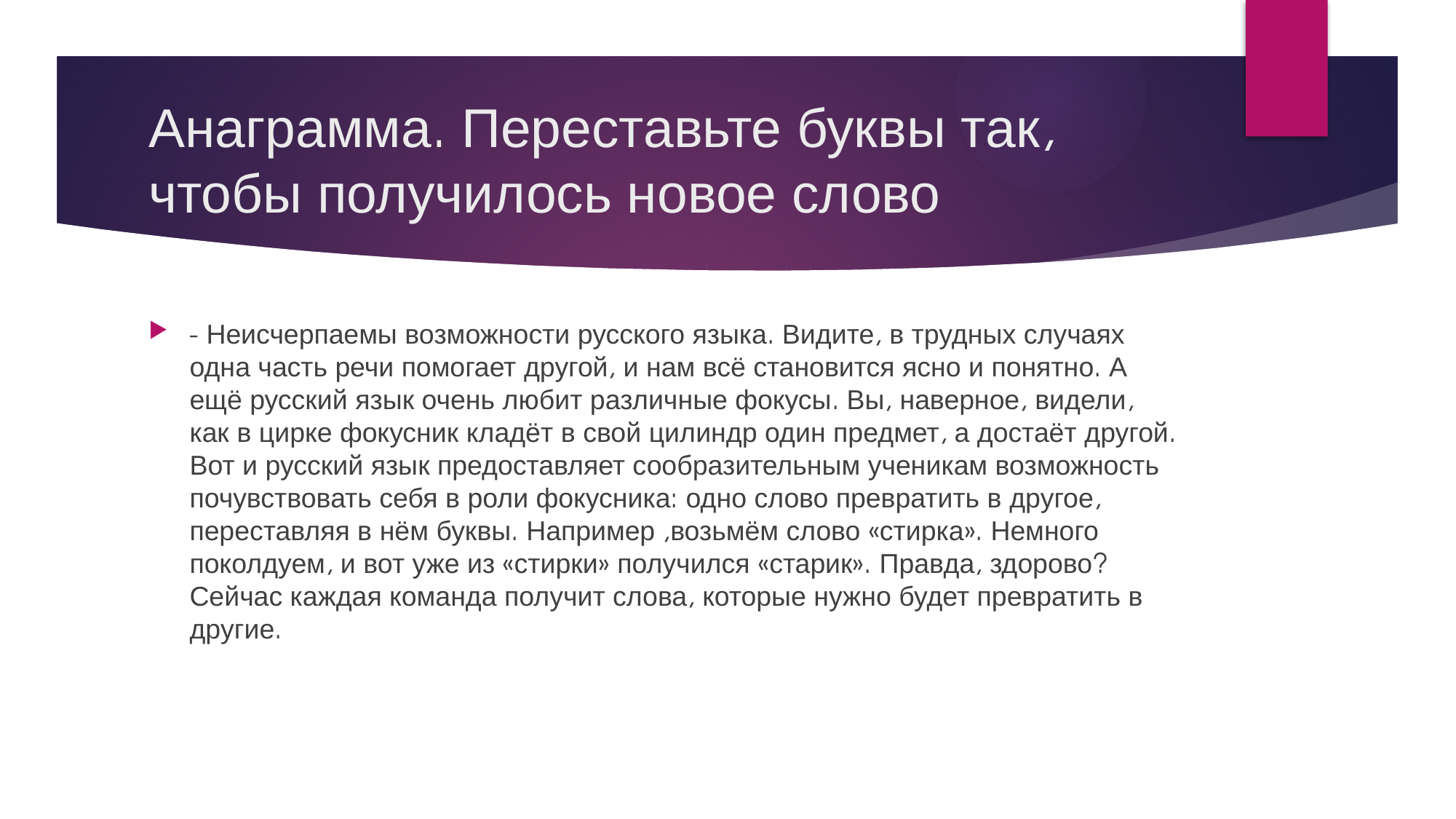

# Анаграмма. Переставьте буквы так, чтобы получилось новое слово
- Неисчерпаемы возможности русского языка. Видите, в трудных случаях одна часть речи помогает другой, и нам всё становится ясно и понятно. А ещё русский язык очень любит различные фокусы. Вы, наверное, видели, как в цирке фокусник кладёт в свой цилиндр один предмет, а достаёт другой. Вот и русский язык предоставляет сообразительным ученикам возможность почувствовать себя в роли фокусника: одно слово превратить в другое, переставляя в нём буквы. Например ,возьмём слово «стирка». Немного поколдуем, и вот уже из «стирки» получился «старик». Правда, здорово? Сейчас каждая команда получит слова, которые нужно будет превратить в другие.